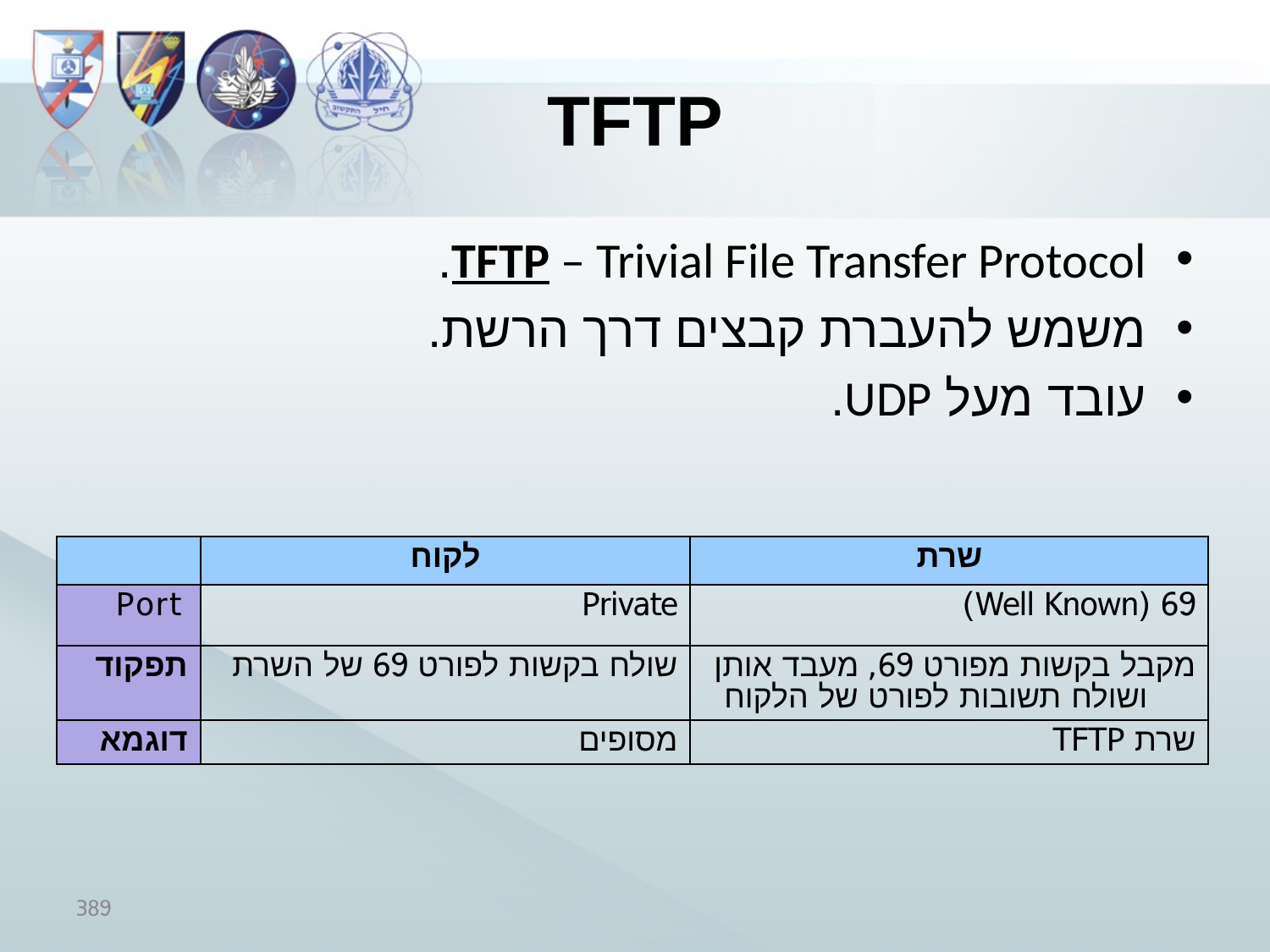

# TFTP
TFTP – Trivial File Transfer Protocol.
משמש להעברת קבצים דרך הרשת.
עובד מעל UDP.
|  | לקוח | שרת |
| --- | --- | --- |
| Port | Private | 69 (Well Known) |
| תפקוד | שולח בקשות לפורט 69 של השרת | מקבל בקשות מפורט 69, מעבד אותן ושולח תשובות לפורט של הלקוח |
| דוגמא | מסופים | שרת TFTP |
389